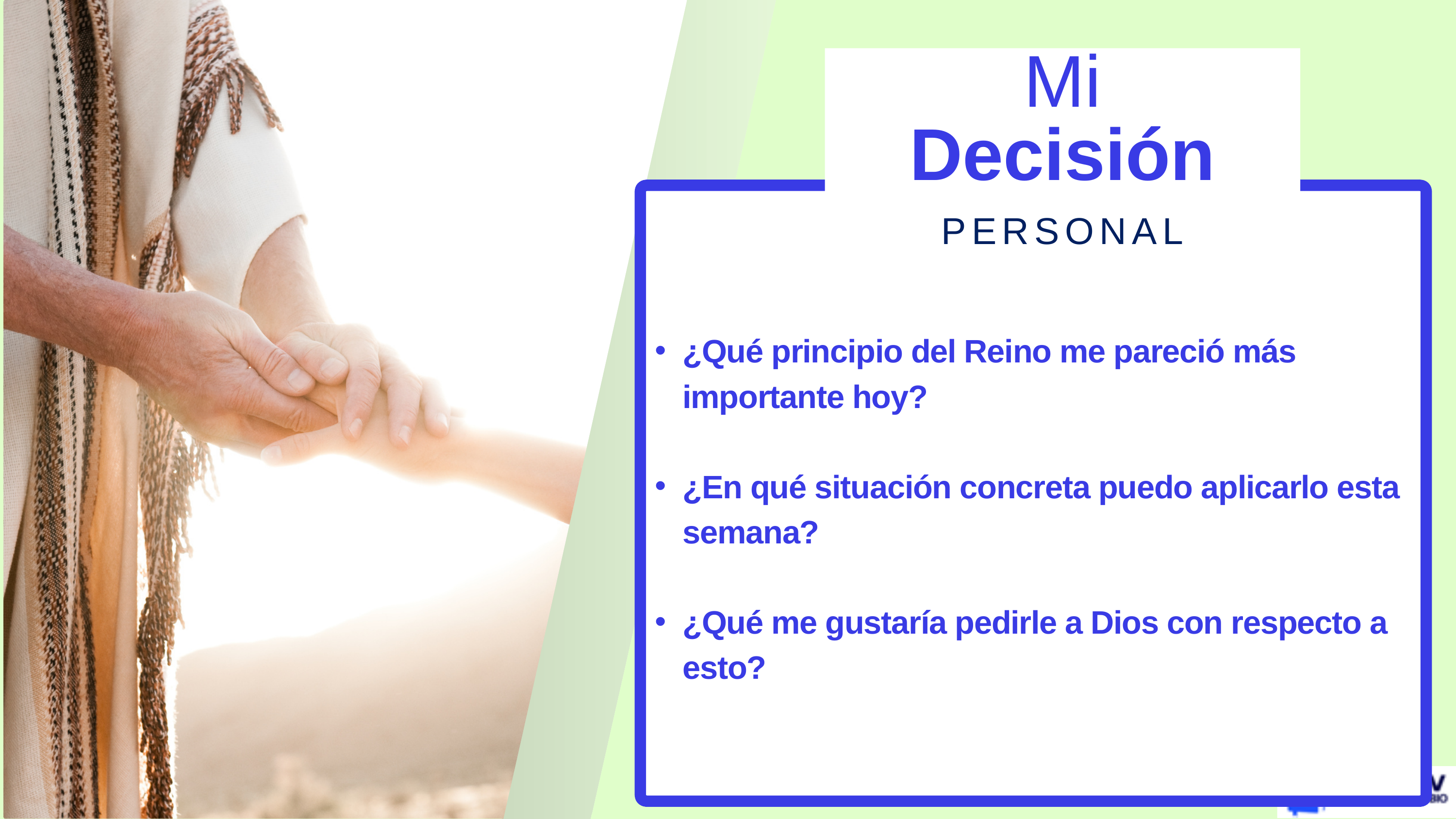

Mi
Decisión
PERSONAL

¿Qué principio del Reino me pareció más importante hoy?

¿En qué situación concreta puedo aplicarlo esta semana?

¿Qué me gustaría pedirle a Dios con respecto a esto?